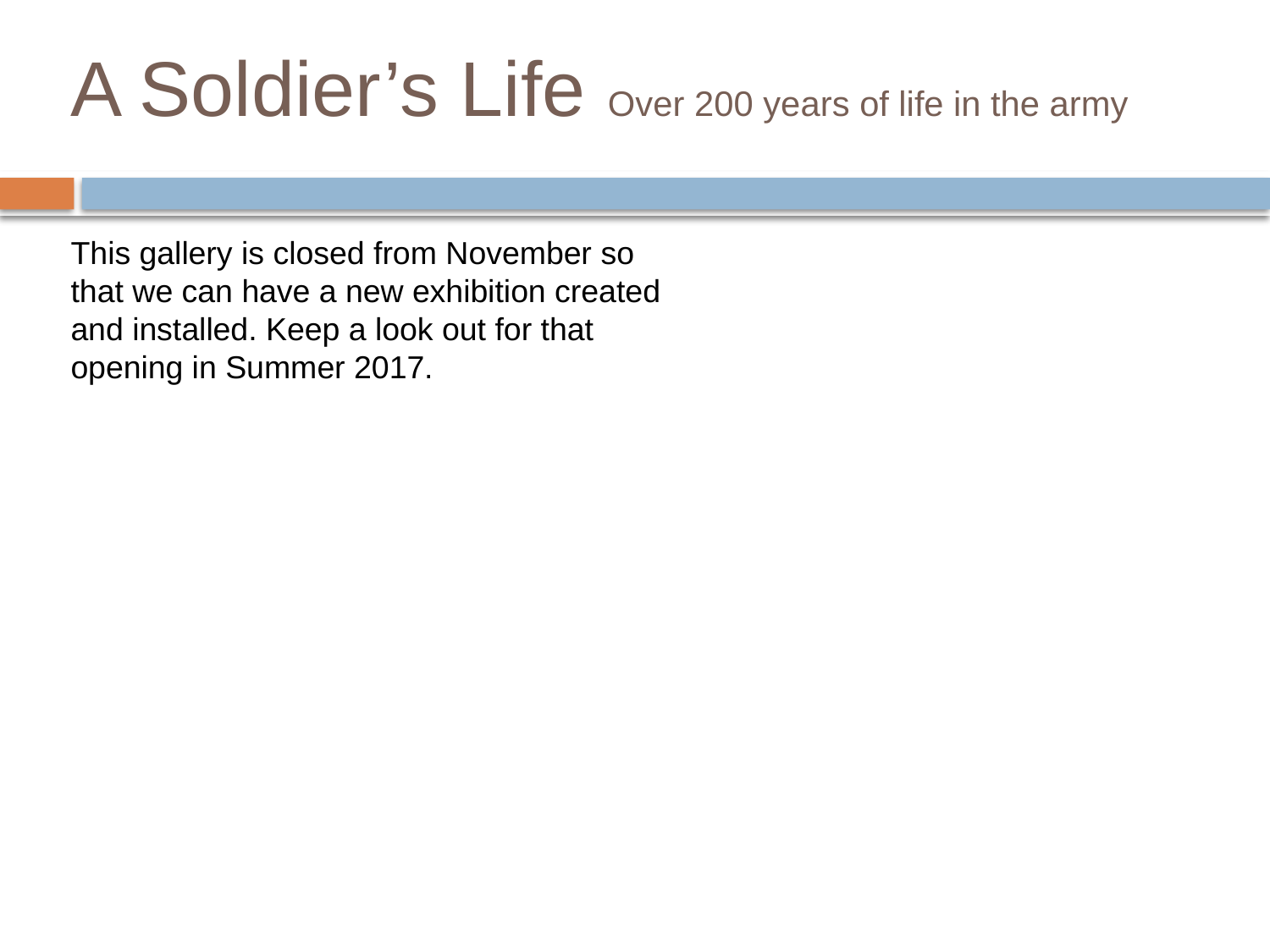

A Soldier’s Life Over 200 years of life in the army
This gallery is closed from November so that we can have a new exhibition created and installed. Keep a look out for that opening in Summer 2017.